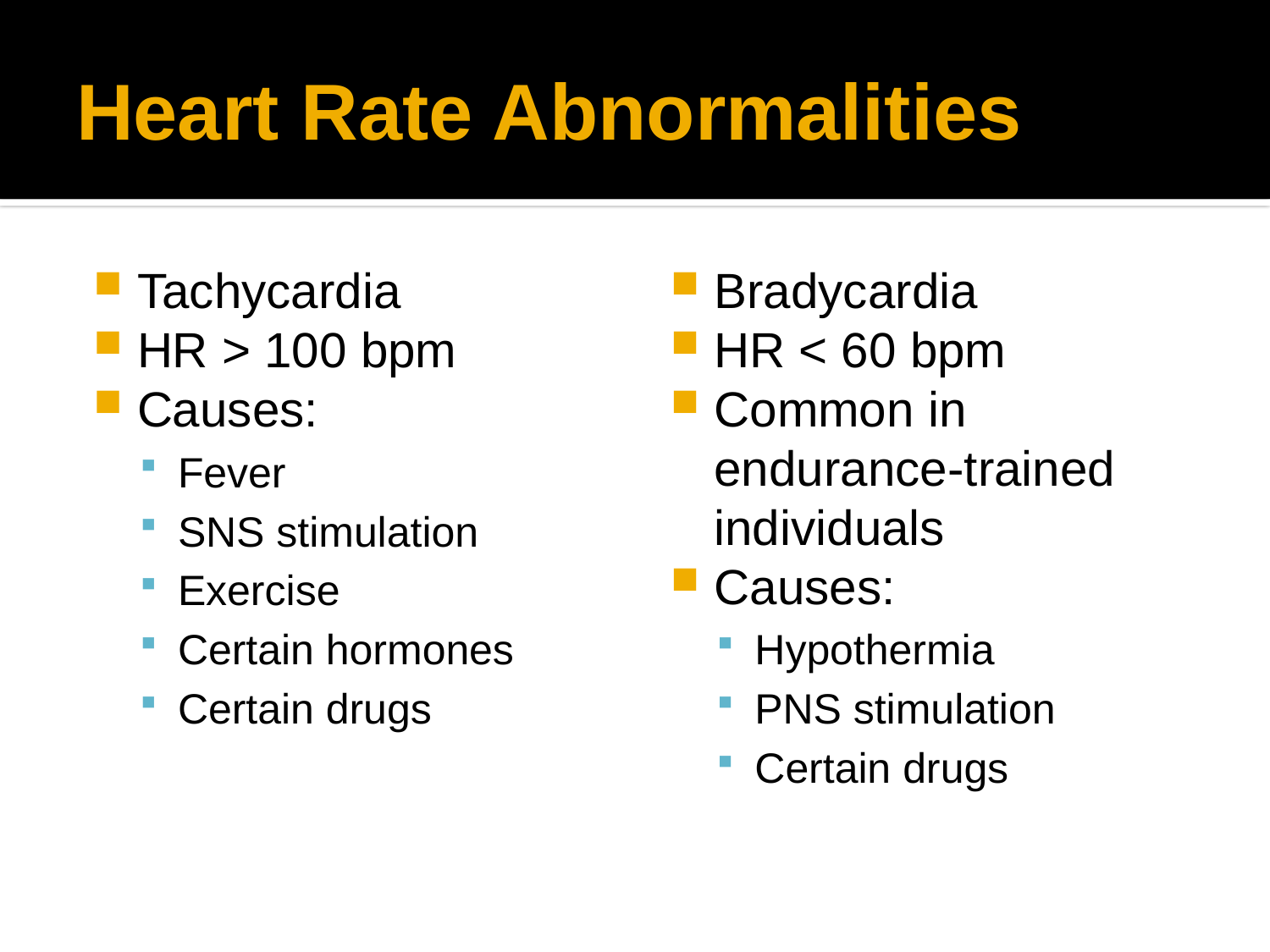

# Heart Rate Abnormalities
Tachycardia
HR > 100 bpm
Causes:
Fever
SNS stimulation
Exercise
Certain hormones
Certain drugs
Bradycardia
HR < 60 bpm
Common in endurance-trained individuals
Causes:
Hypothermia
PNS stimulation
Certain drugs